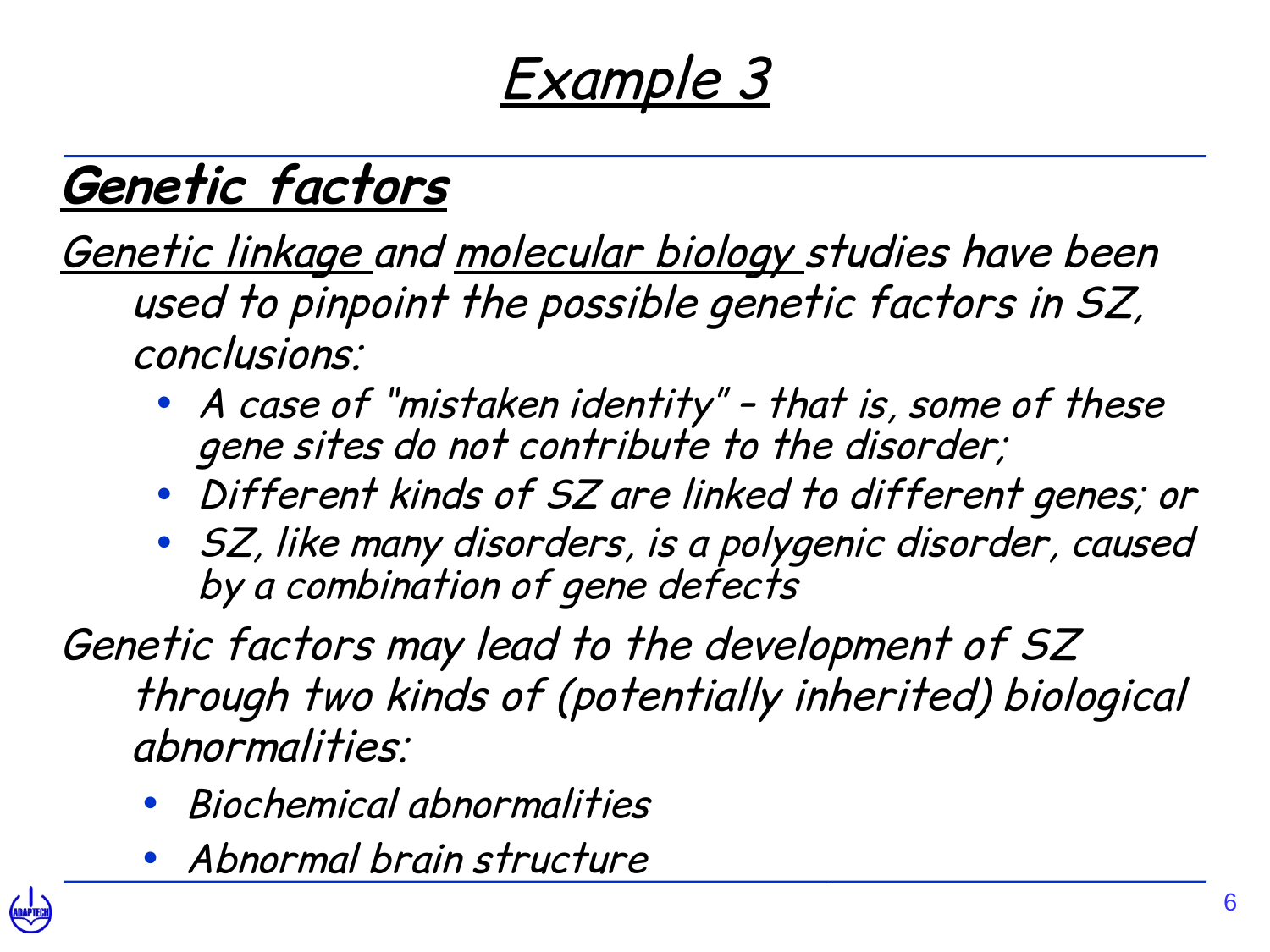

# Example 3
Genetic factors
Genetic linkage and molecular biology studies have been used to pinpoint the possible genetic factors in SZ, conclusions:
A case of “mistaken identity” – that is, some of these gene sites do not contribute to the disorder;
Different kinds of SZ are linked to different genes; or
SZ, like many disorders, is a polygenic disorder, caused by a combination of gene defects
Genetic factors may lead to the development of SZ through two kinds of (potentially inherited) biological abnormalities:
Biochemical abnormalities
Abnormal brain structure

6